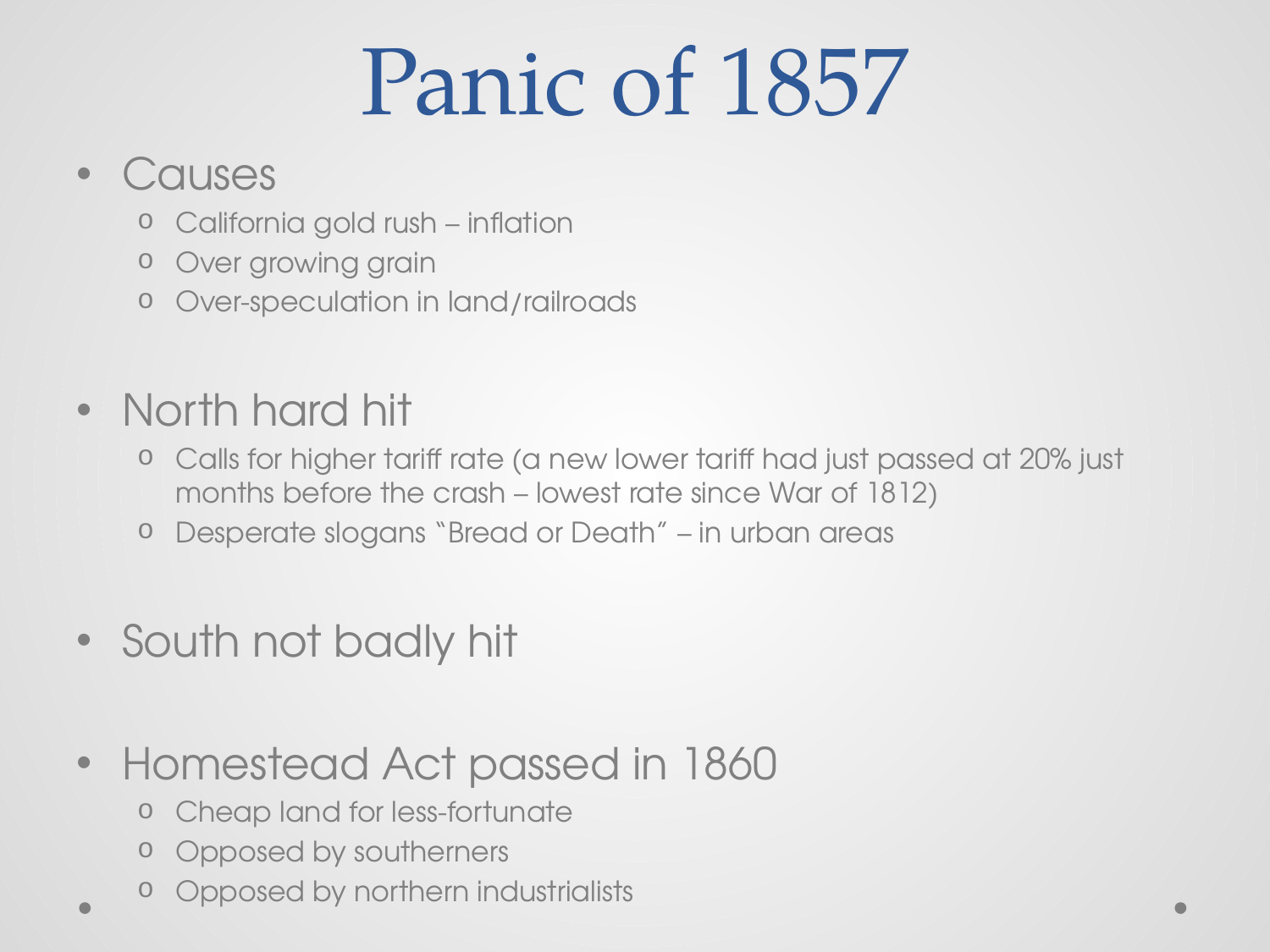

# Panic of 1857
Causes
California gold rush – inflation
Over growing grain
Over-speculation in land/railroads

North hard hit
Calls for higher tariff rate (a new lower tariff had just passed at 20% just months before the crash – lowest rate since War of 1812)
Desperate slogans “Bread or Death” – in urban areas

South not badly hit

Homestead Act passed in 1860
Cheap land for less-fortunate
Opposed by southerners
Opposed by northern industrialists